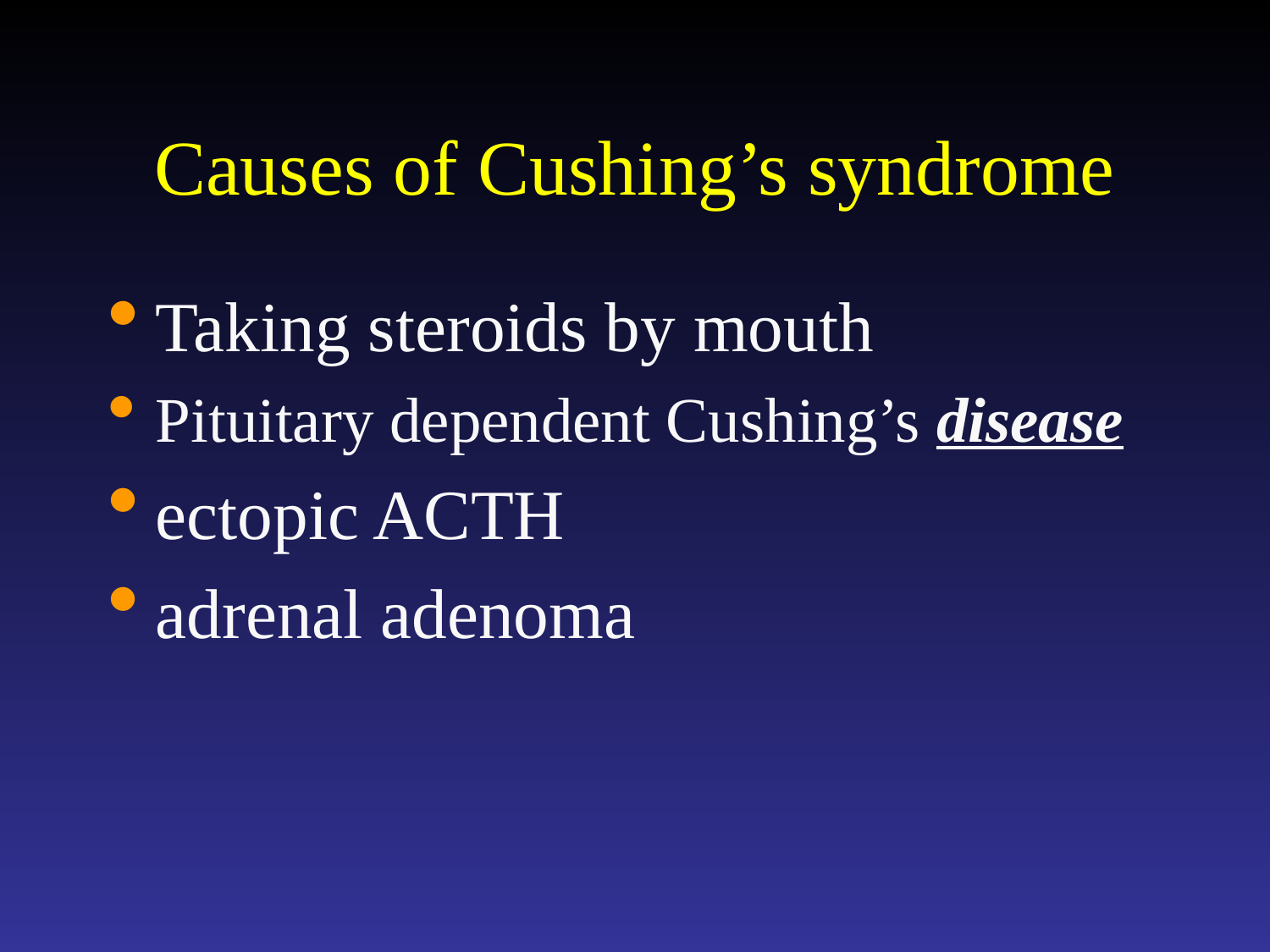

# Causes of Cushing’s syndrome
Taking steroids by mouth
Pituitary dependent Cushing’s disease
ectopic ACTH
adrenal adenoma